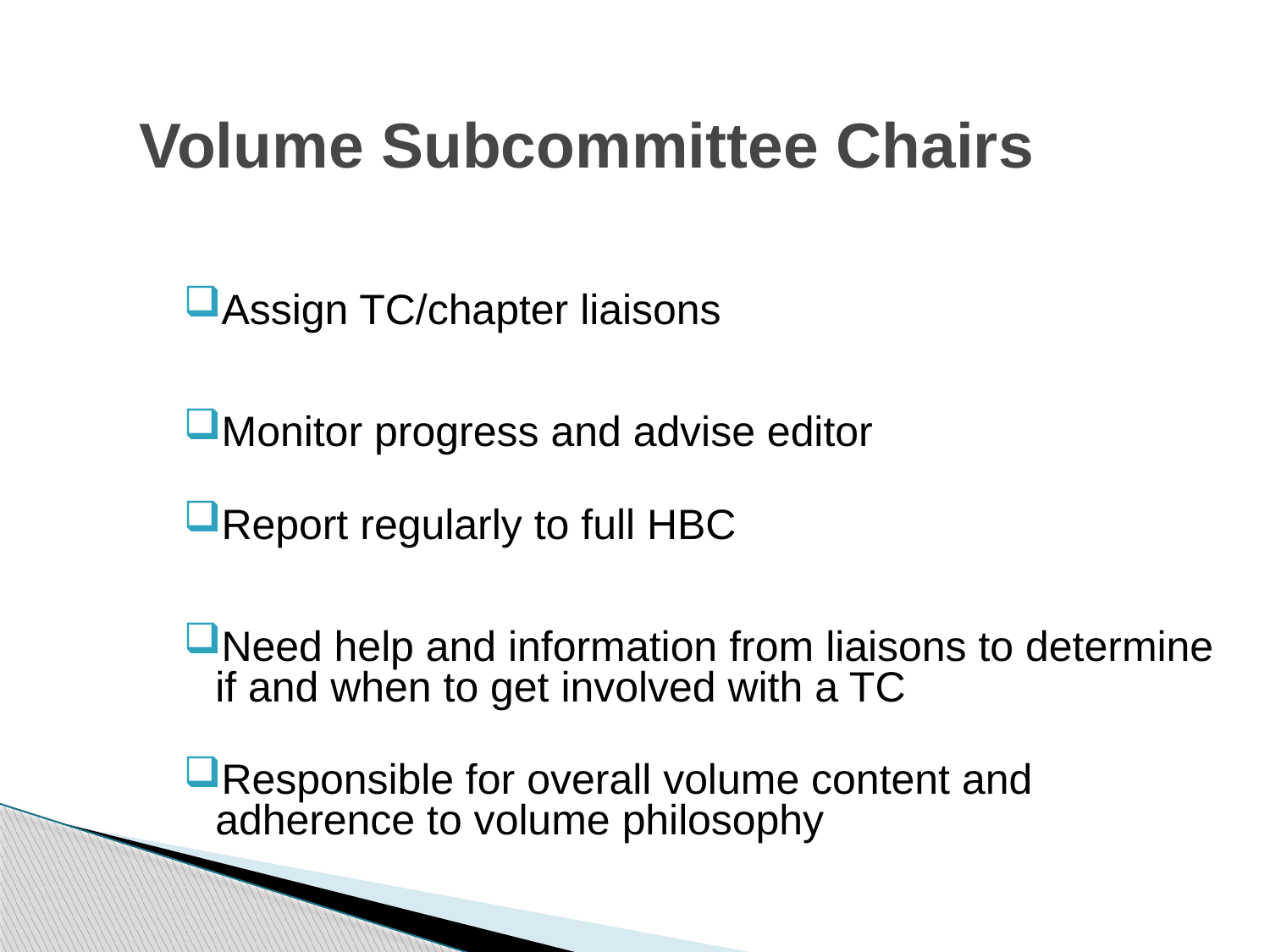

# Volume Subcommittee Chairs
Assign TC/chapter liaisons

Monitor progress and advise editor

Report regularly to full HBC

Need help and information from liaisons to determine if and when to get involved with a TC

Responsible for overall volume content and adherence to volume philosophy